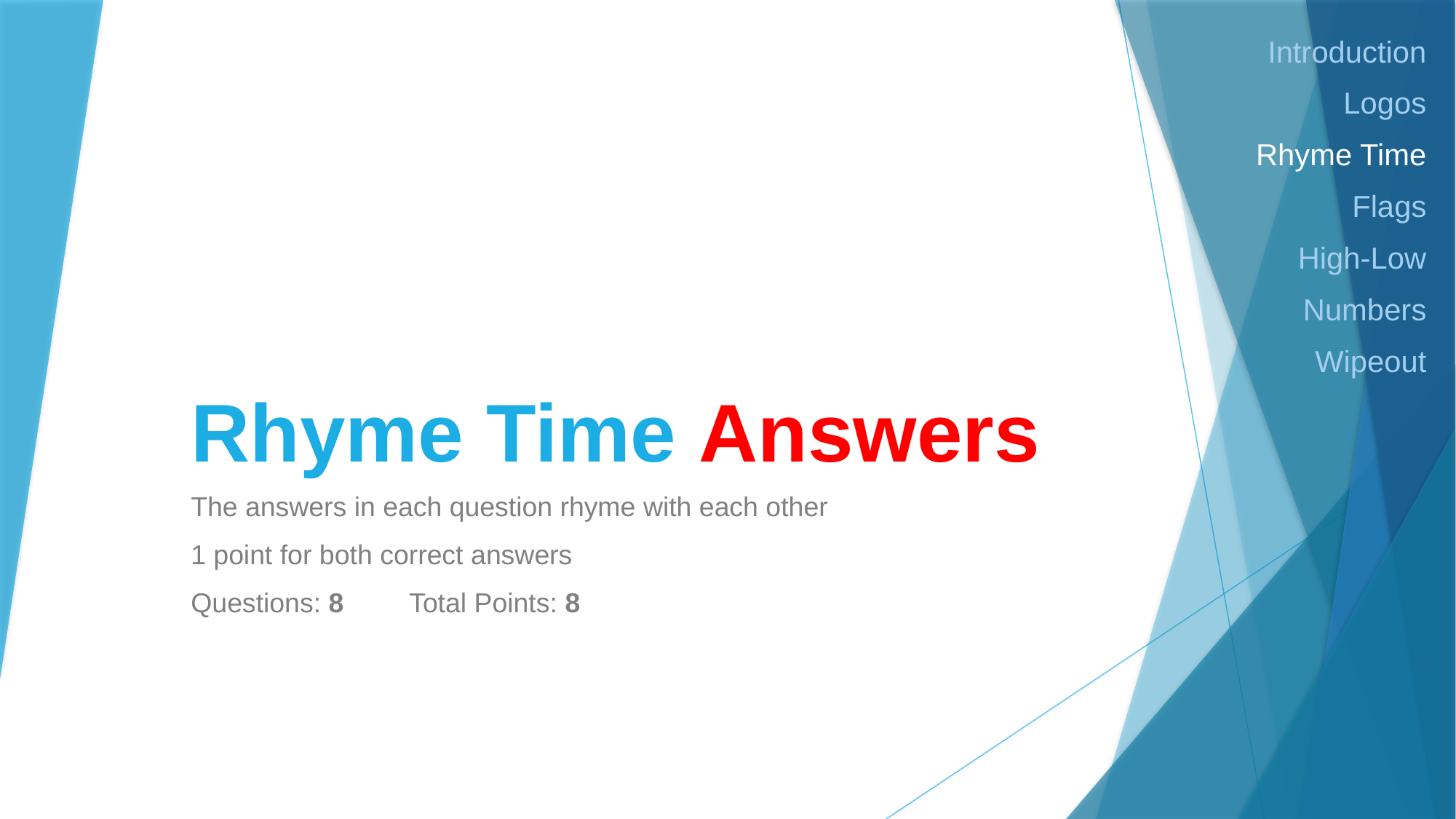

Introduction
Logos
Rhyme Time
Flags
High-Low
Numbers
Wipeout
# Rhyme Time Answers
The answers in each question rhyme with each other
1 point for both correct answers
Questions: 8	Total Points: 8